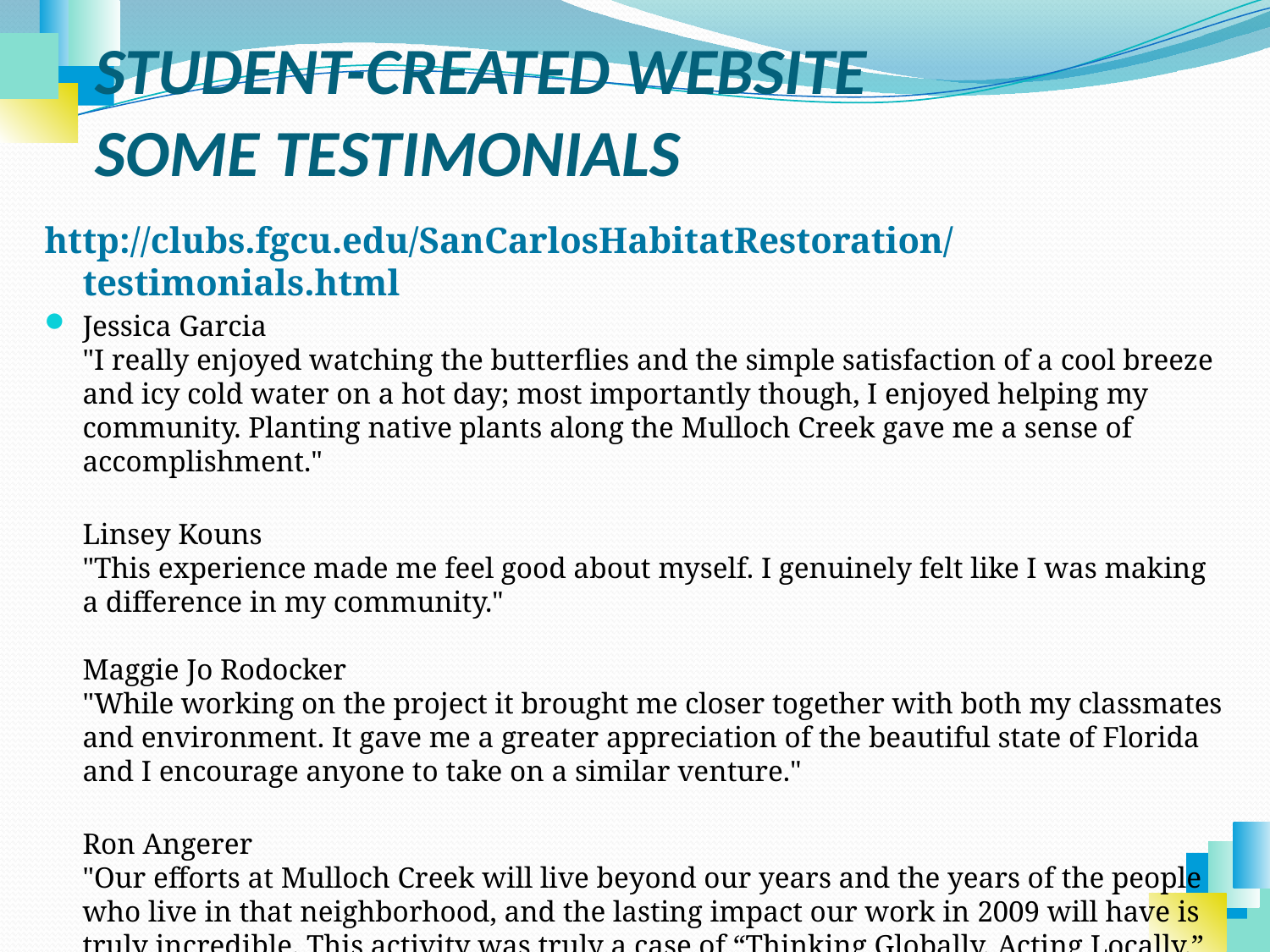

# Student-created website some testimonials
http://clubs.fgcu.edu/SanCarlosHabitatRestoration/testimonials.html
Jessica Garcia
"I really enjoyed watching the butterflies and the simple satisfaction of a cool breeze and icy cold water on a hot day; most importantly though, I enjoyed helping my community. Planting native plants along the Mulloch Creek gave me a sense of accomplishment."
Linsey Kouns
"This experience made me feel good about myself. I genuinely felt like I was making a difference in my community."
Maggie Jo Rodocker
"While working on the project it brought me closer together with both my classmates and environment. It gave me a greater appreciation of the beautiful state of Florida and I encourage anyone to take on a similar venture."
Ron Angerer
"Our efforts at Mulloch Creek will live beyond our years and the years of the people who live in that neighborhood, and the lasting impact our work in 2009 will have is truly incredible. This activity was truly a case of “Thinking Globally, Acting Locally.”